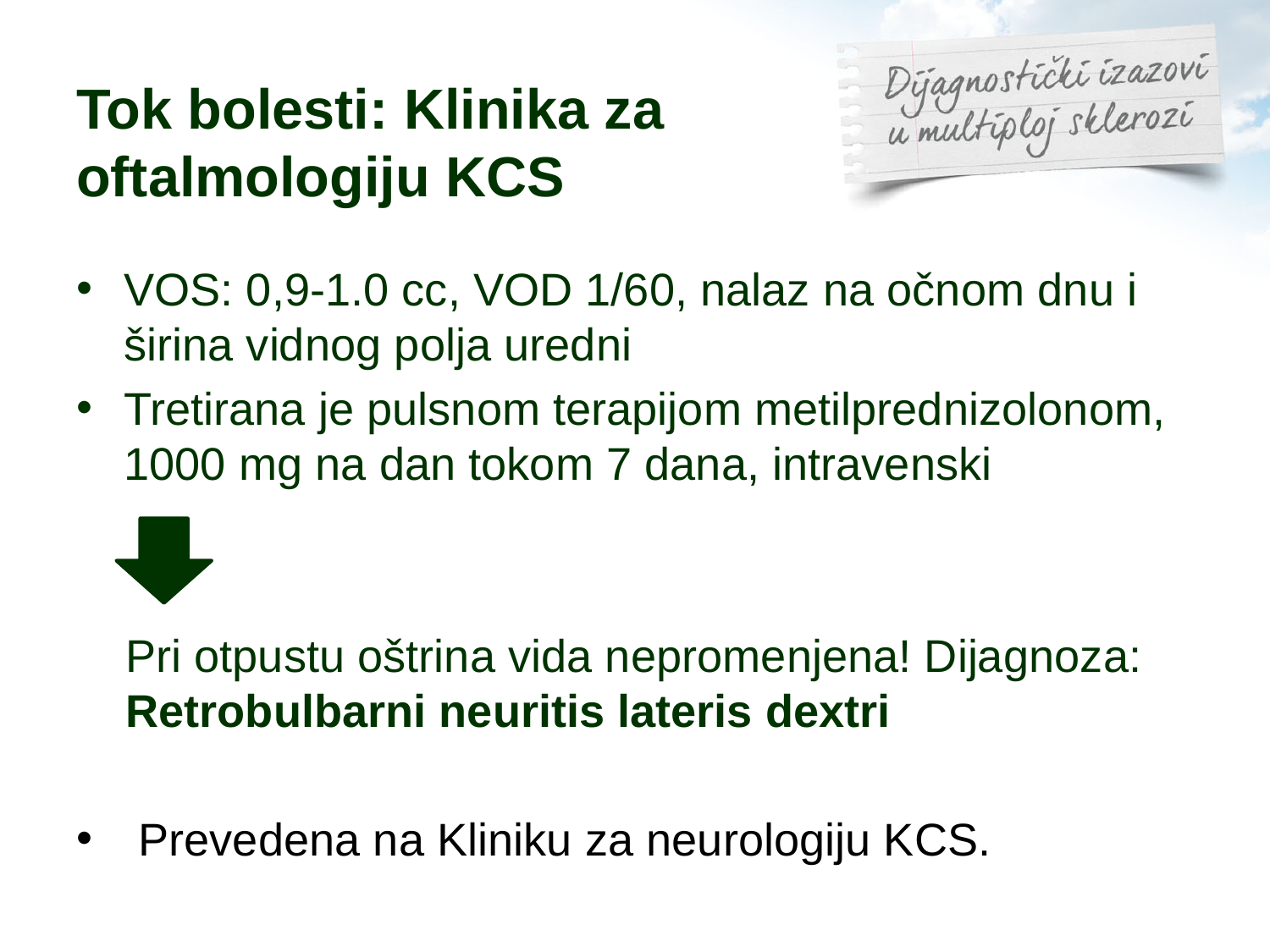

# Tok bolesti: Klinika za oftalmologiju KCS
VOS: 0,9-1.0 cc, VOD 1/60, nalaz na očnom dnu i širina vidnog polja uredni
Tretirana je pulsnom terapijom metilprednizolonom, 1000 mg na dan tokom 7 dana, intravenski

Pri otpustu oštrina vida nepromenjena! Dijagnoza: Retrobulbarni neuritis lateris dextri

 Prevedena na Kliniku za neurologiju KCS.